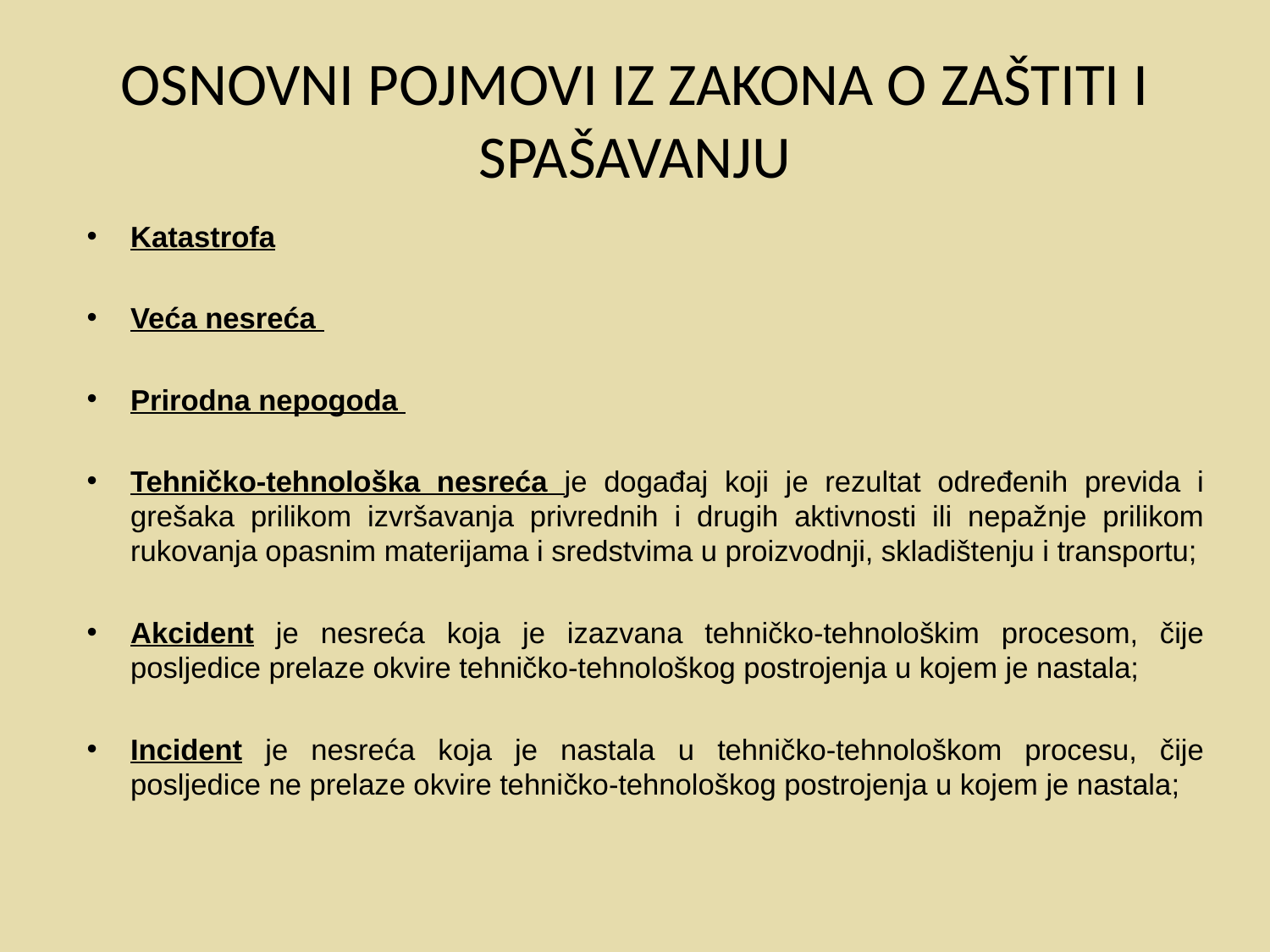

# OSNOVNI POJMOVI IZ ZAKONA O ZAŠTITI I SPAŠAVANJU

Katastrofa

Veća nesreća

Prirodna nepogoda

Tehničko-tehnološka nesreća je događaj koji je rezultat određenih previda i grešaka prilikom izvršavanja privrednih i drugih aktivnosti ili nepažnje prilikom rukovanja opasnim materijama i sredstvima u proizvodnji, skladištenju i transportu;

Akcident je nesreća koja je izazvana tehničko-tehnološkim procesom, čije posljedice prelaze okvire tehničko-tehnološkog postrojenja u kojem je nastala;

Incident je nesreća koja je nastala u tehničko-tehnološkom procesu, čije posljedice ne prelaze okvire tehničko-tehnološkog postrojenja u kojem je nastala;